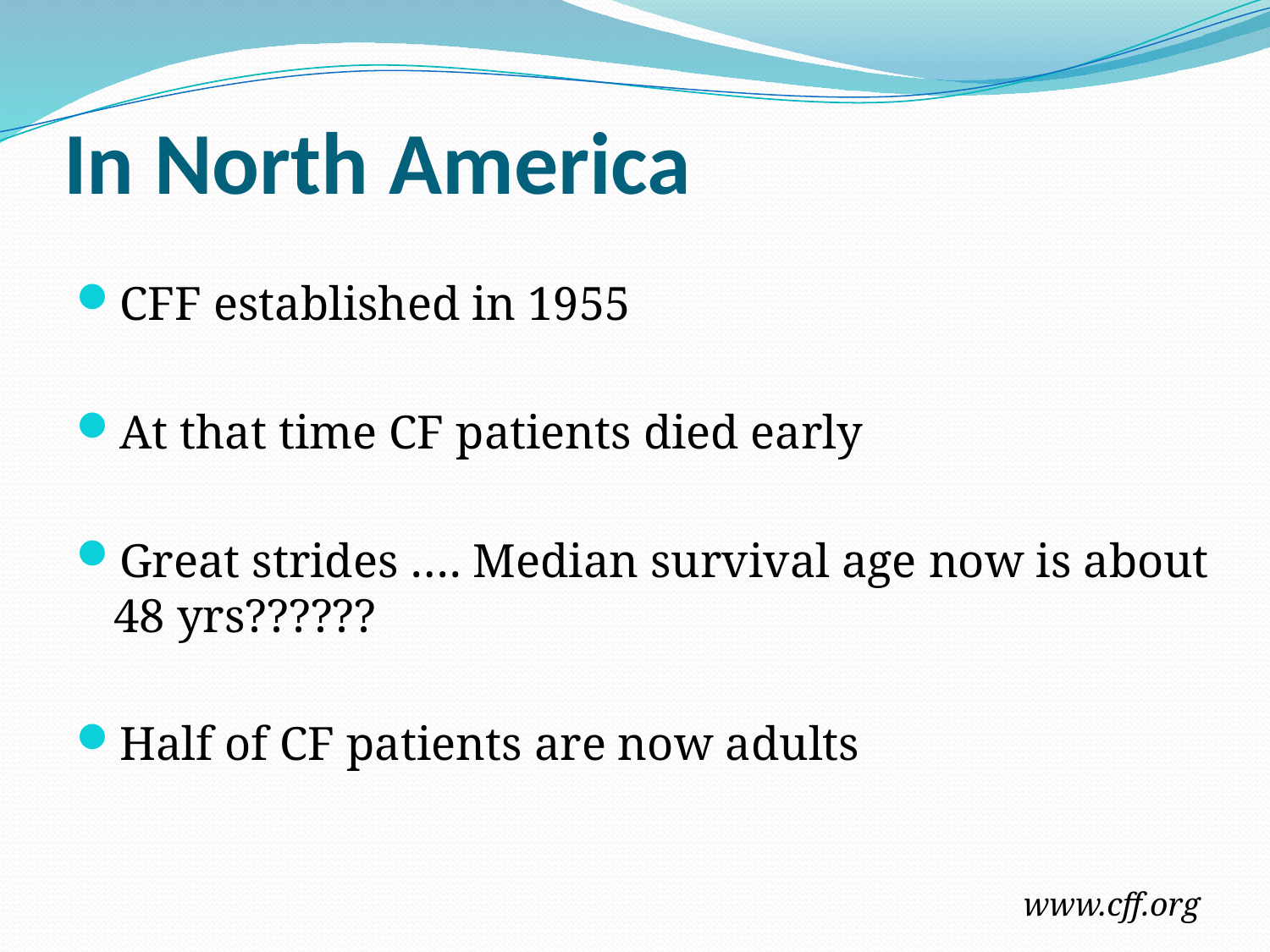

# In North America
CFF established in 1955

At that time CF patients died early

Great strides …. Median survival age now is about 48 yrs??????

Half of CF patients are now adults

www.cff.org